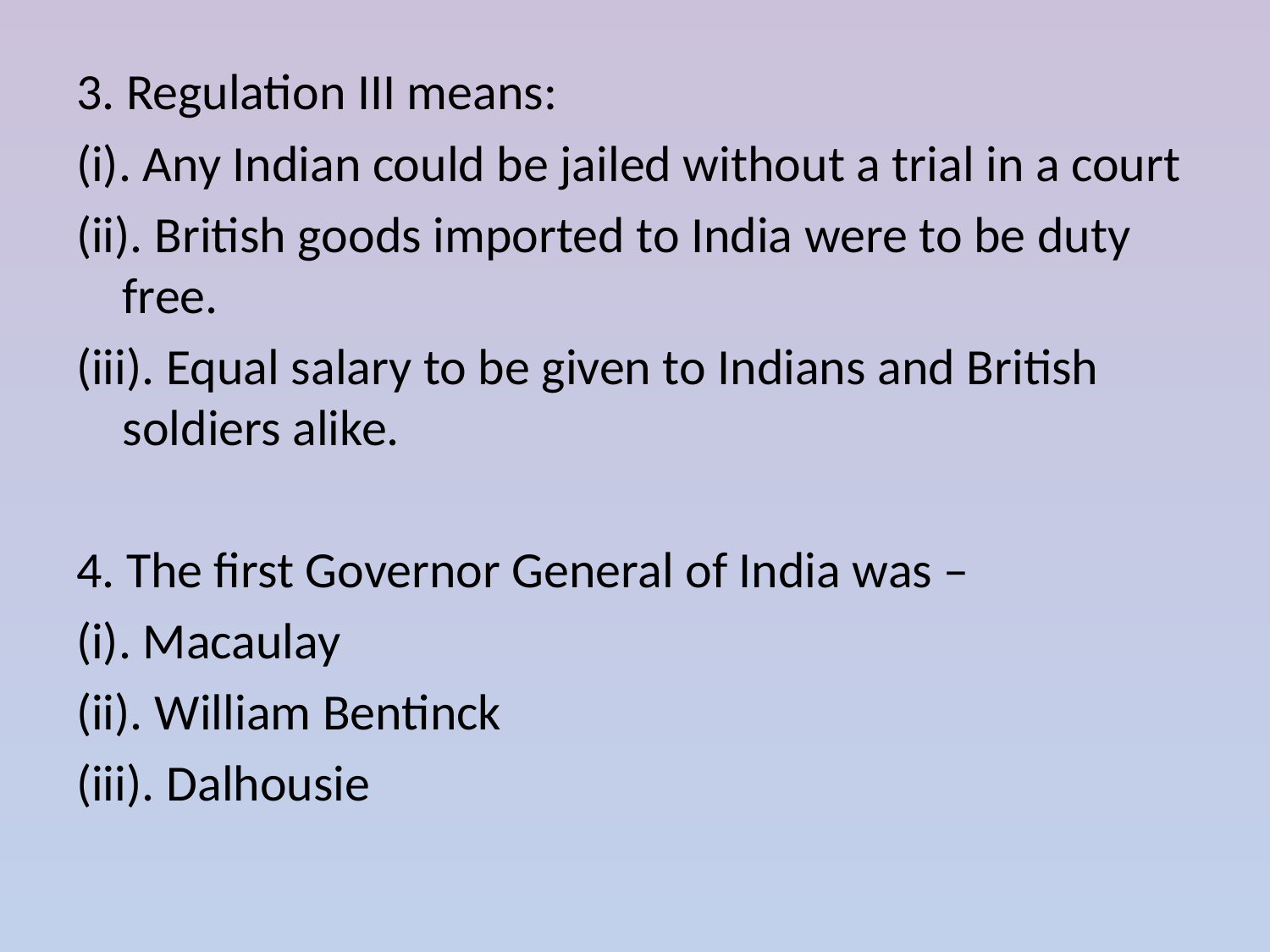

#
3. Regulation III means:
(i). Any Indian could be jailed without a trial in a court
(ii). British goods imported to India were to be duty free.
(iii). Equal salary to be given to Indians and British soldiers alike.

4. The first Governor General of India was –
(i). Macaulay
(ii). William Bentinck
(iii). Dalhousie